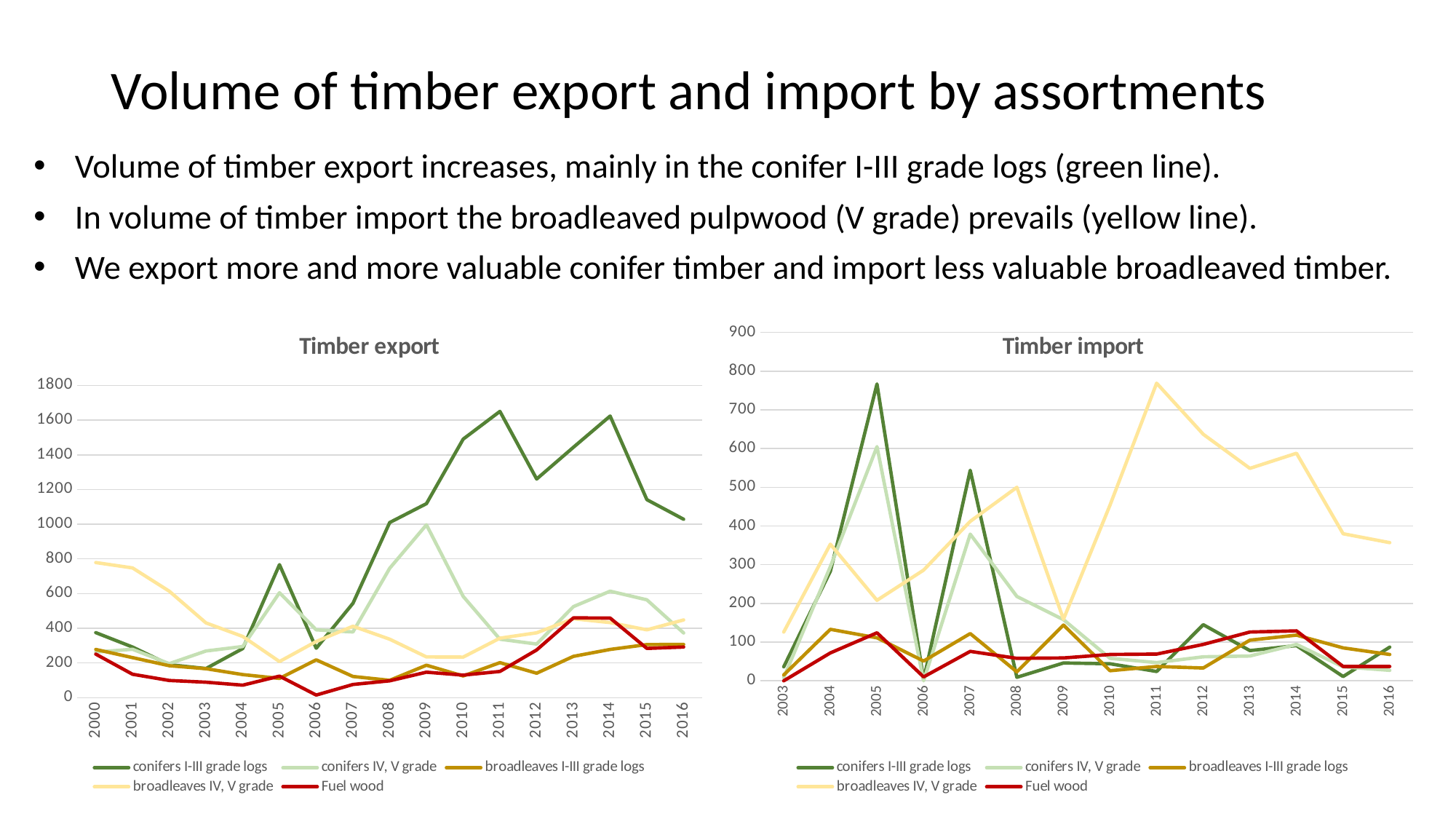

# Volume of timber export and import by assortments
Volume of timber export increases, mainly in the conifer I-III grade logs (green line).
In volume of timber import the broadleaved pulpwood (V grade) prevails (yellow line).
We export more and more valuable conifer timber and import less valuable broadleaved timber.

### Chart: Timber export

| Category | conifers I-III grade logs | conifers IV, V grade | broadleaves I-III grade logs | broadleaves IV, V grade | Fuel wood |
|---|---|---|---|---|---|
| 2000 | 375.0 | 263.0 | 278.0 | 779.0 | 251.0 |
| 2001 | 292.0 | 279.0 | 231.0 | 748.0 | 135.0 |
| 2002 | 190.0 | 196.0 | 184.0 | 614.0 | 99.0 |
| 2003 | 168.0 | 269.0 | 167.0 | 431.0 | 89.0 |
| 2004 | 283.0 | 295.0 | 133.0 | 353.0 | 72.0 |
| 2005 | 767.0 | 605.0 | 111.0 | 208.0 | 124.0 |
| 2006 | 285.0 | 391.0 | 218.0 | 324.0 | 15.0 |
| 2007 | 544.0 | 379.0 | 122.0 | 412.0 | 76.0 |
| 2008 | 1010.0 | 746.0 | 100.0 | 337.0 | 97.0 |
| 2009 | 1119.0 | 997.0 | 187.0 | 235.0 | 147.0 |
| 2010 | 1491.0 | 584.0 | 125.0 | 234.0 | 130.0 |
| 2011 | 1651.0 | 337.0 | 202.0 | 343.0 | 151.0 |
| 2012 | 1261.0 | 309.0 | 141.0 | 374.0 | 275.0 |
| 2013 | 1444.0 | 525.0 | 238.0 | 455.0 | 460.0 |
| 2014 | 1624.0 | 614.0 | 278.0 | 433.0 | 459.0 |
| 2015 | 1142.0 | 564.0 | 306.0 | 391.0 | 284.0 |
| 2016 | 1029.0 | 373.0 | 307.0 | 448.0 | 292.0 |

### Chart: Timber import

| Category | conifers I-III grade logs | conifers IV, V grade | broadleaves I-III grade logs | broadleaves IV, V grade | Fuel wood |
|---|---|---|---|---|---|
| 2003 | 36.0 | 8.0 | 15.0 | 126.0 | 0.0 |
| 2004 | 283.0 | 295.0 | 133.0 | 353.0 | 72.0 |
| 2005 | 767.0 | 605.0 | 111.0 | 208.0 | 124.0 |
| 2006 | 3.0 | 0.0 | 51.0 | 286.0 | 10.0 |
| 2007 | 544.0 | 379.0 | 122.0 | 412.0 | 76.0 |
| 2008 | 9.0 | 218.0 | 23.0 | 500.0 | 58.0 |
| 2009 | 46.0 | 158.0 | 144.0 | 159.0 | 59.0 |
| 2010 | 44.0 | 58.0 | 26.0 | 454.0 | 68.0 |
| 2011 | 24.0 | 47.0 | 37.0 | 769.0 | 69.0 |
| 2012 | 145.0 | 62.0 | 33.0 | 637.0 | 94.0 |
| 2013 | 78.0 | 64.0 | 105.0 | 549.0 | 126.0 |
| 2014 | 91.0 | 94.0 | 118.0 | 588.0 | 129.0 |
| 2015 | 11.0 | 36.0 | 85.0 | 380.0 | 37.0 |
| 2016 | 87.0 | 27.0 | 68.0 | 357.0 | 37.0 |